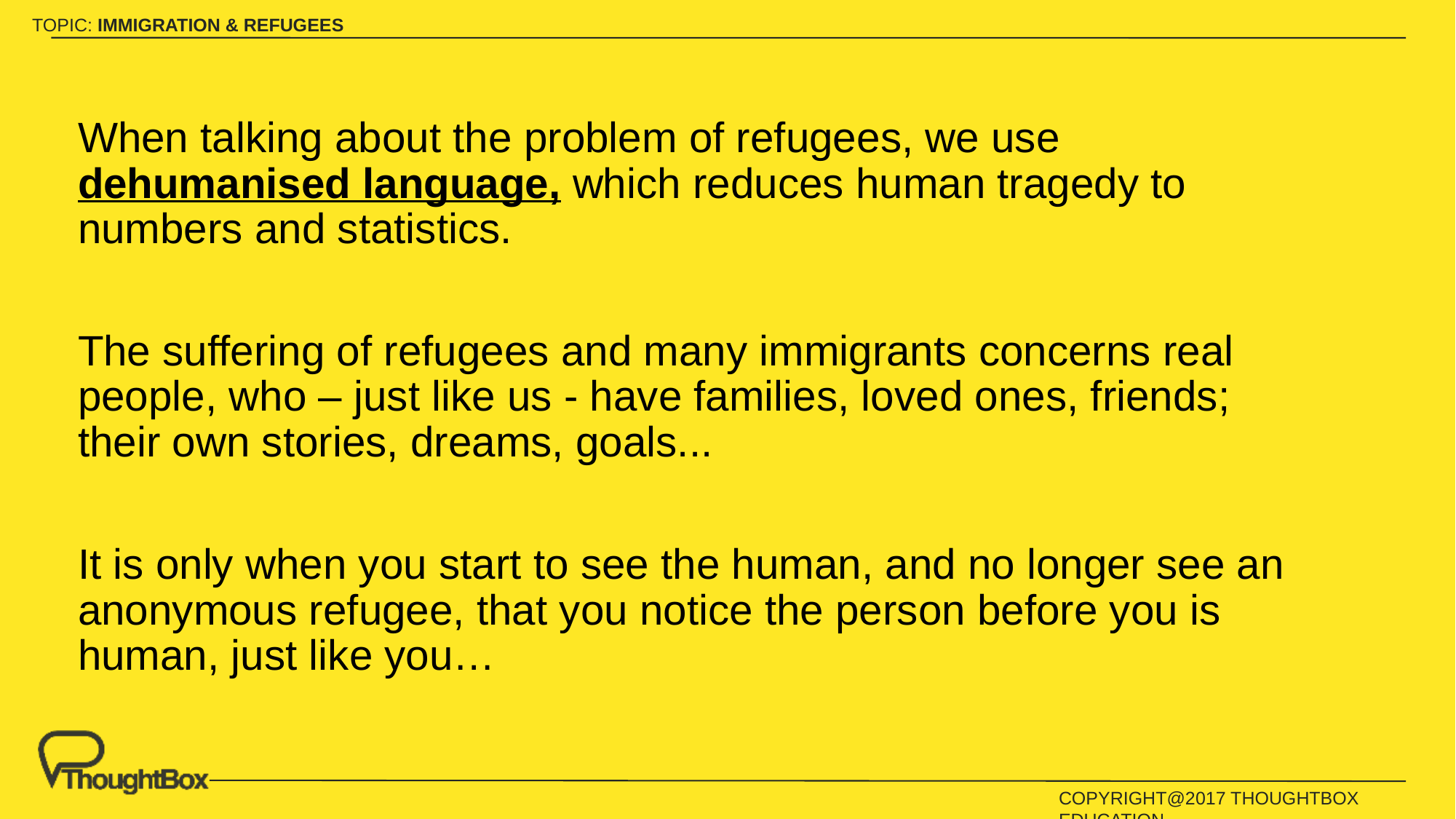

When talking about the problem of refugees, we use dehumanised language, which reduces human tragedy to numbers and statistics.

The suffering of refugees and many immigrants concerns real people, who – just like us - have families, loved ones, friends; their own stories, dreams, goals...

It is only when you start to see the human, and no longer see an anonymous refugee, that you notice the person before you is human, just like you…